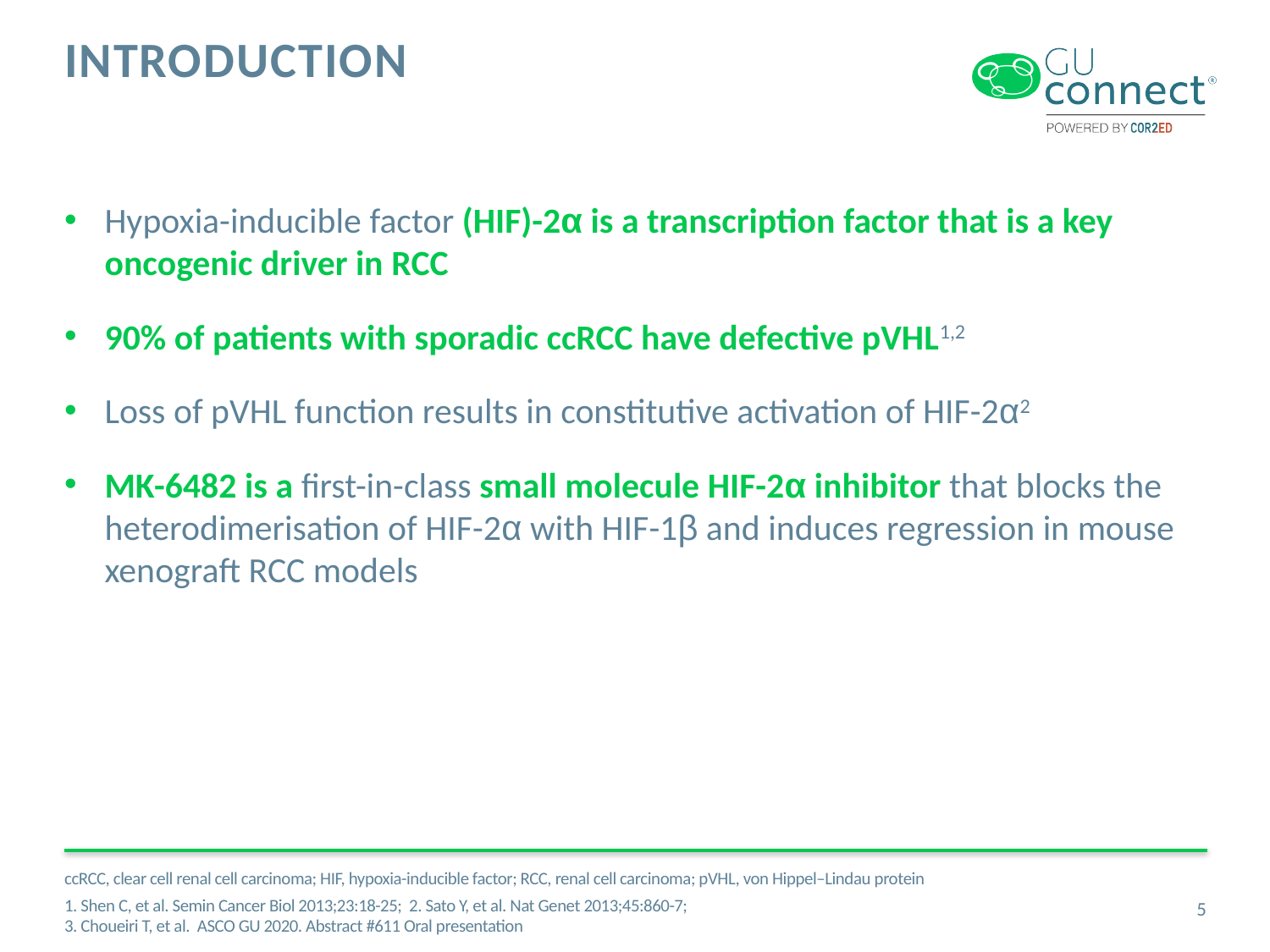

# introduction
Hypoxia-inducible factor (HIF)-2α is a transcription factor that is a key oncogenic driver in RCC
90% of patients with sporadic ccRCC have defective pVHL1,2
Loss of pVHL function results in constitutive activation of HIF-2α2
MK-6482 is a first-in-class small molecule HIF-2α inhibitor that blocks the heterodimerisation of HIF-2α with HIF-1β and induces regression in mouse xenograft RCC models
ccRCC, clear cell renal cell carcinoma; HIF, hypoxia-inducible factor; RCC, renal cell carcinoma; pVHL, von Hippel–Lindau protein
1. Shen C, et al. Semin Cancer Biol 2013;23:18-25;  2. Sato Y, et al. Nat Genet 2013;45:860-7;
3. Choueiri T, et al.  ASCO GU 2020. Abstract #611 Oral presentation
5